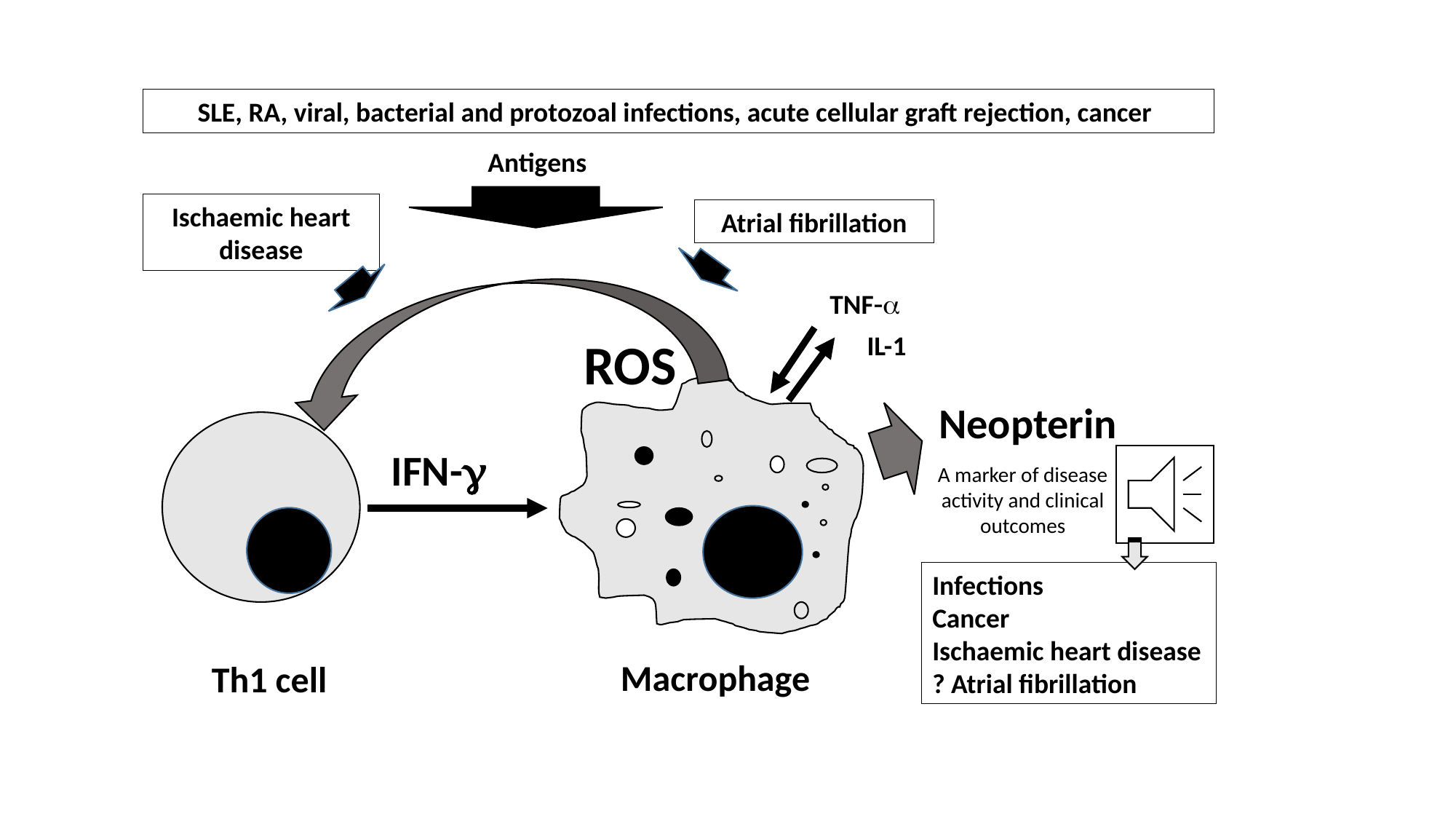

SLE, RA, viral, bacterial and protozoal infections, acute cellular graft rejection, cancer

Ischaemic heart disease
Atrial fibrillation

TNF−α

IL-1
ROS

Neopterin

IFN-γ

A marker of disease activity and clinical outcomes

Infections
Cancer
Ischaemic heart disease
? Atrial fibrillation
Macrophage
Th1 cell
Antigens